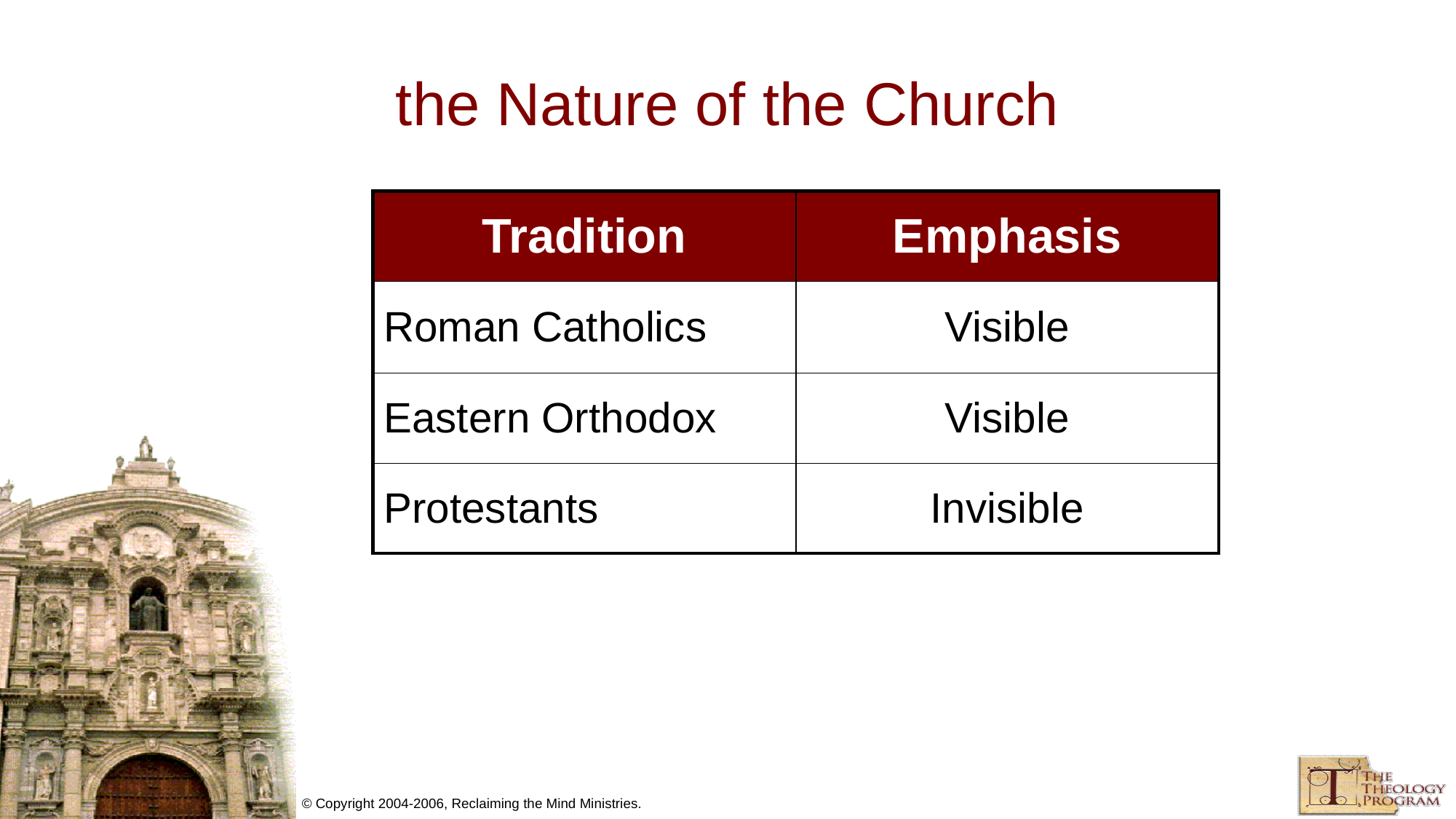

# the Nature of the Church
| Tradition | Emphasis |
| --- | --- |
| Roman Catholics | Visible |
| Eastern Orthodox | Visible |
| Protestants | Invisible |